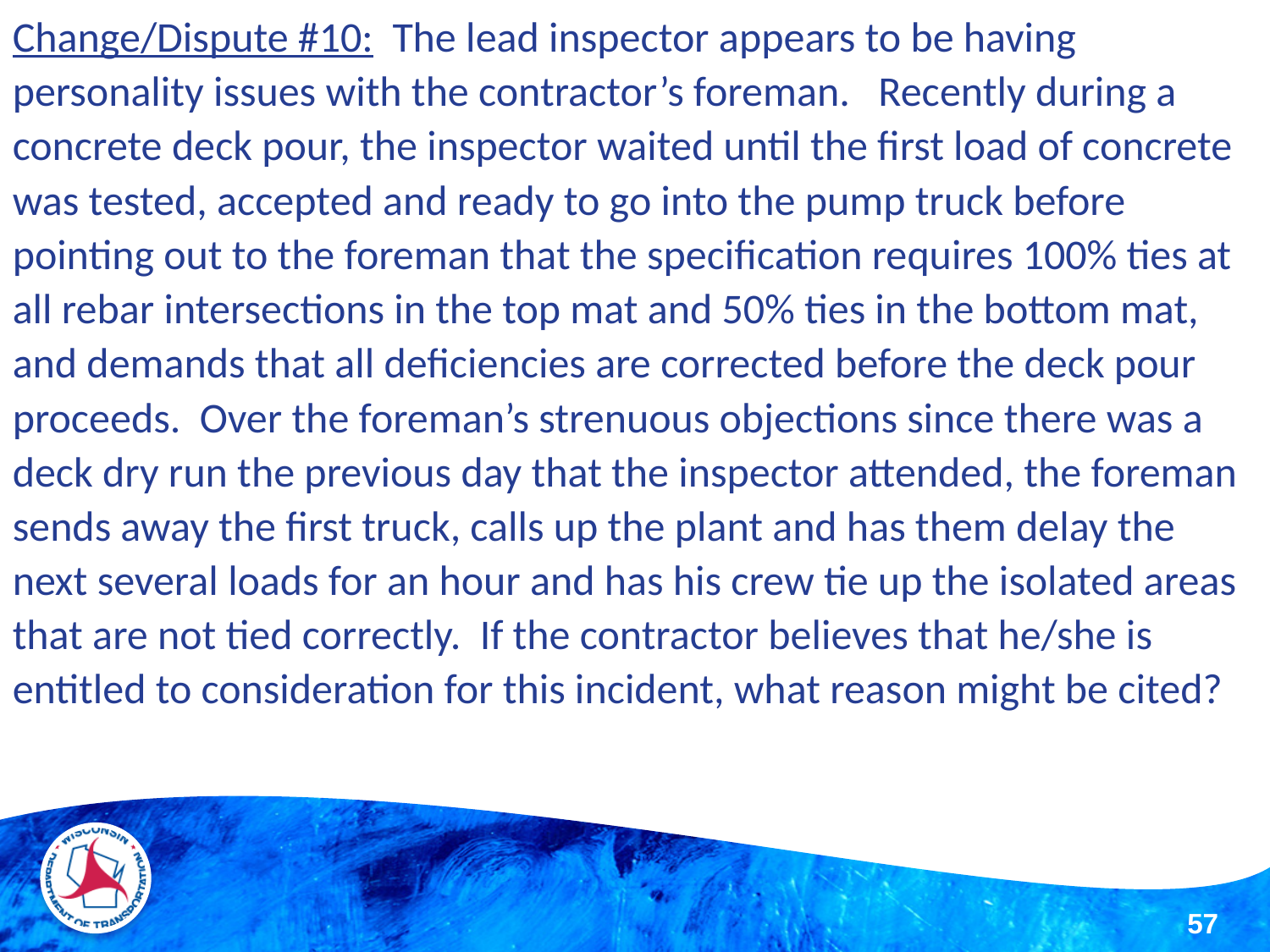

Change/Dispute #10:  The lead inspector appears to be having personality issues with the contractor’s foreman.   Recently during a concrete deck pour, the inspector waited until the first load of concrete was tested, accepted and ready to go into the pump truck before pointing out to the foreman that the specification requires 100% ties at all rebar intersections in the top mat and 50% ties in the bottom mat, and demands that all deficiencies are corrected before the deck pour proceeds.  Over the foreman’s strenuous objections since there was a deck dry run the previous day that the inspector attended, the foreman sends away the first truck, calls up the plant and has them delay the next several loads for an hour and has his crew tie up the isolated areas that are not tied correctly.  If the contractor believes that he/she is entitled to consideration for this incident, what reason might be cited?
57